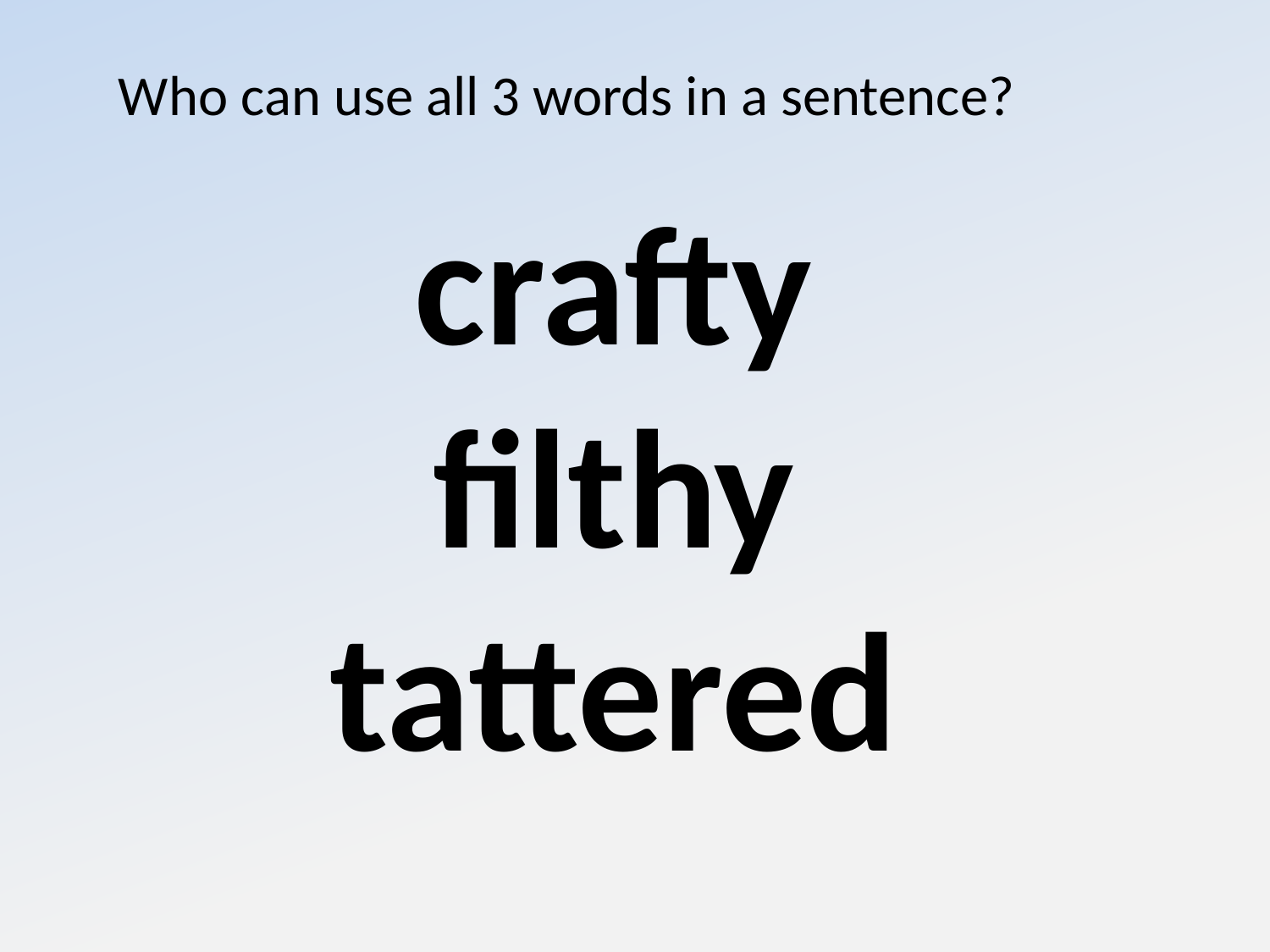

Who can use all 3 words in a sentence?
crafty
filthy
tattered